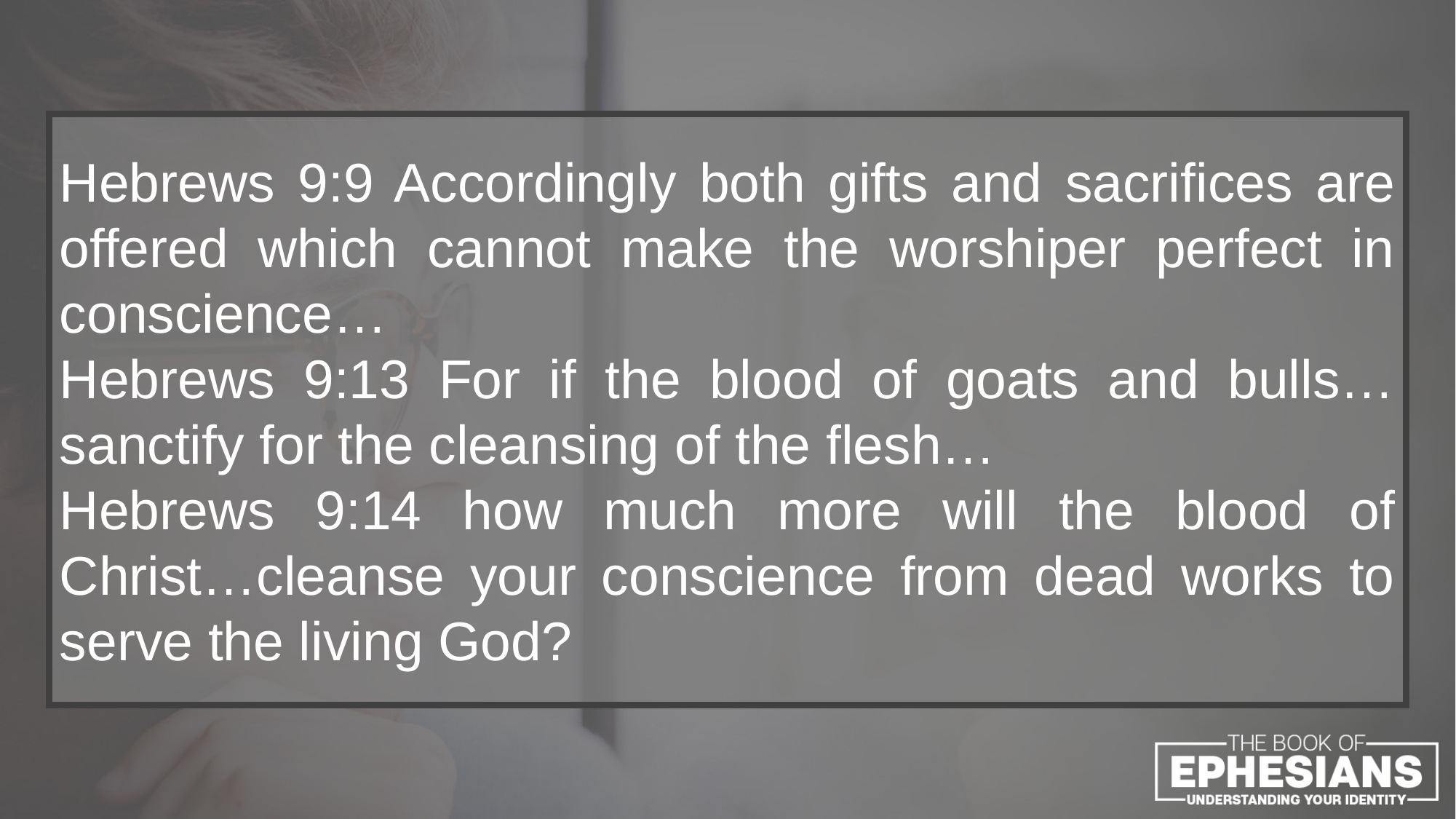

Hebrews 9:9 Accordingly both gifts and sacrifices are offered which cannot make the worshiper perfect in conscience…
Hebrews 9:13 For if the blood of goats and bulls…sanctify for the cleansing of the flesh…
Hebrews 9:14 how much more will the blood of Christ…cleanse your conscience from dead works to serve the living God?